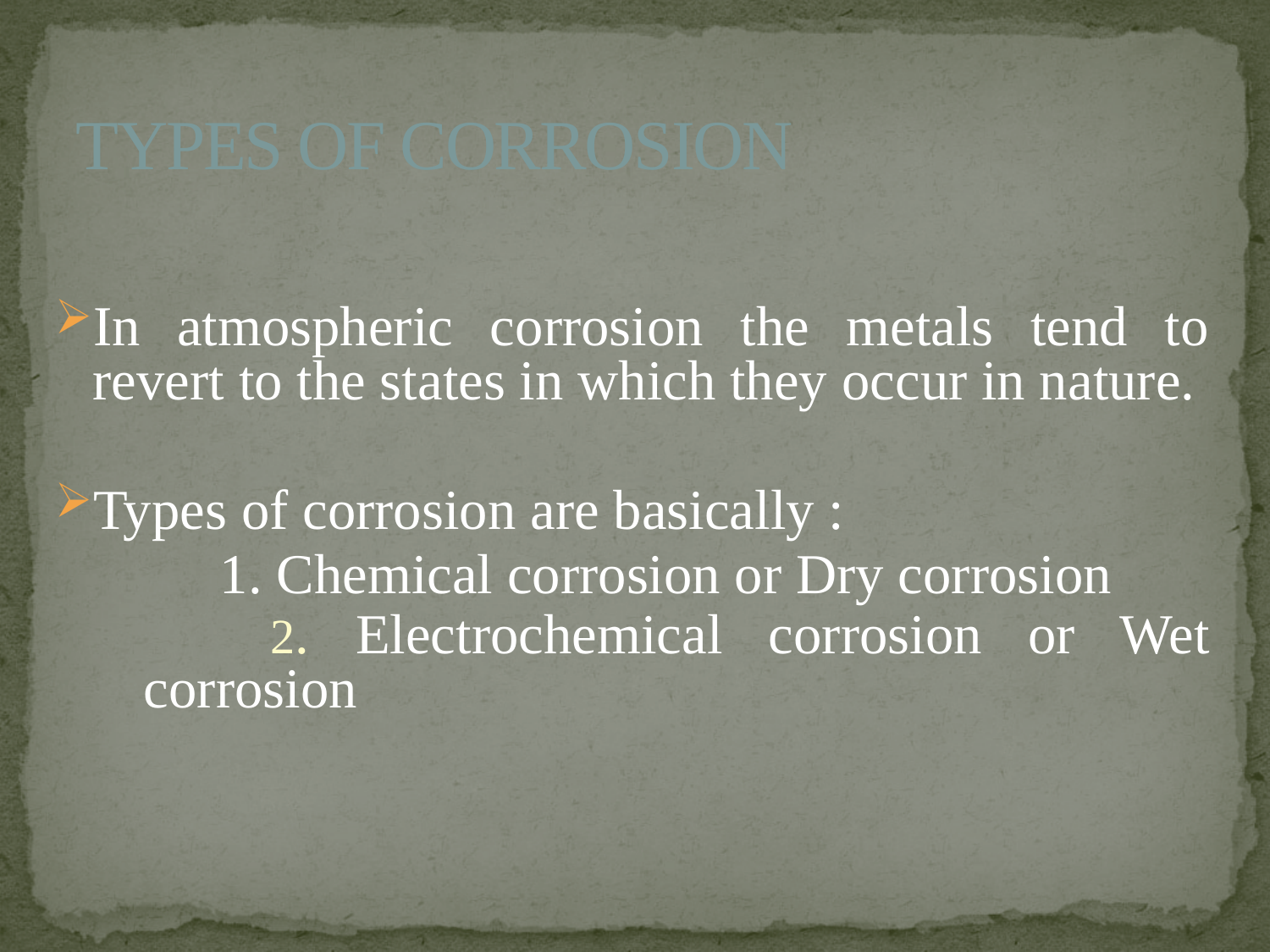

# TYPES OF CORROSION
In atmospheric corrosion the metals tend to revert to the states in which they occur in nature.

Types of corrosion are basically :
		1. Chemical corrosion or Dry corrosion
		2. Electrochemical corrosion or Wet corrosion